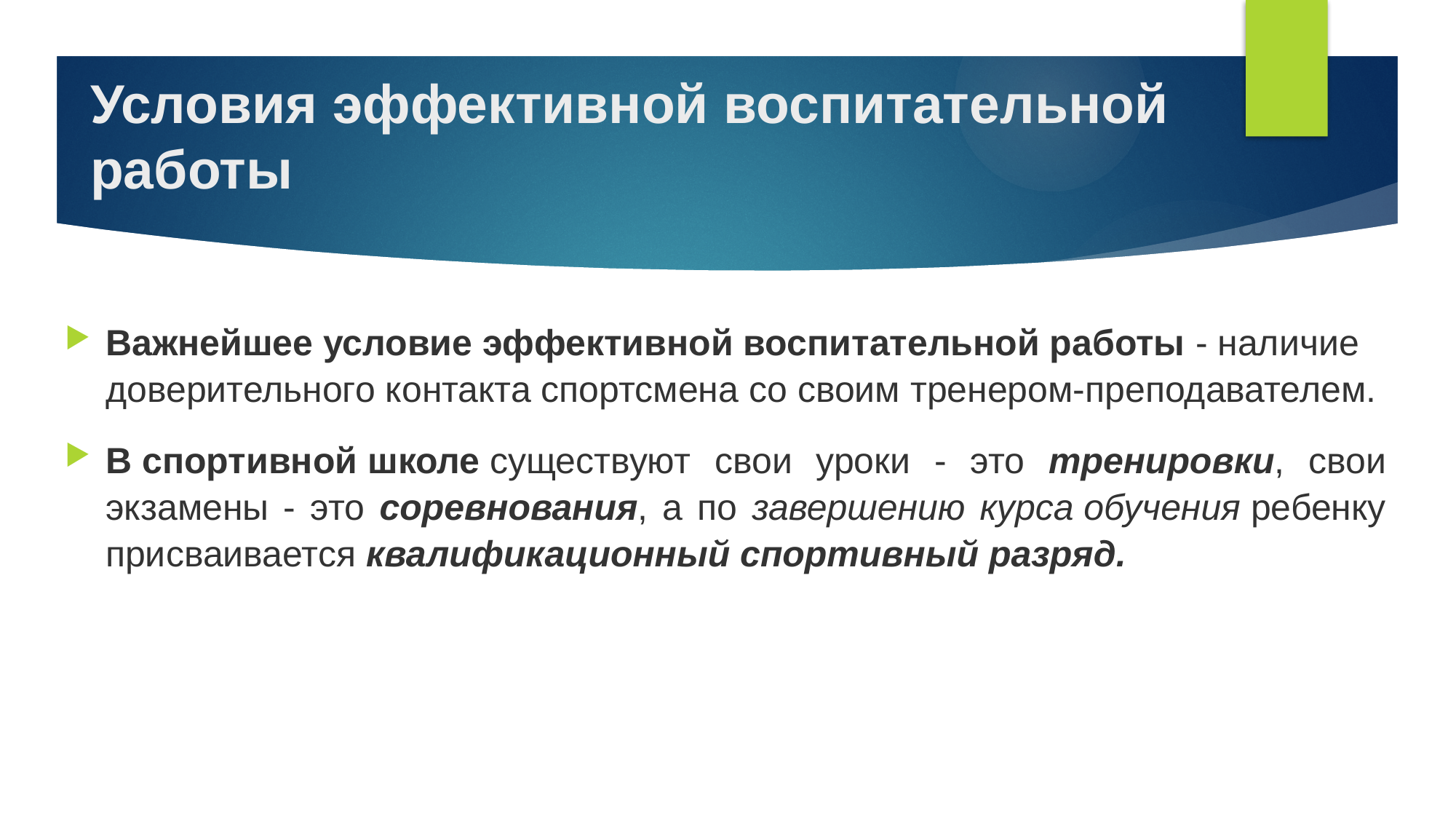

# Условия эффективной воспитательной работы
Важнейшее условие эффективной воспитательной работы - наличие доверительного контакта спортсмена со своим тренером-преподавателем.
В спортивной школе существуют свои уроки - это тренировки, свои экзамены - это соревнования, а по завершению курса обучения ребенку присваивается квалификационный спортивный разряд.